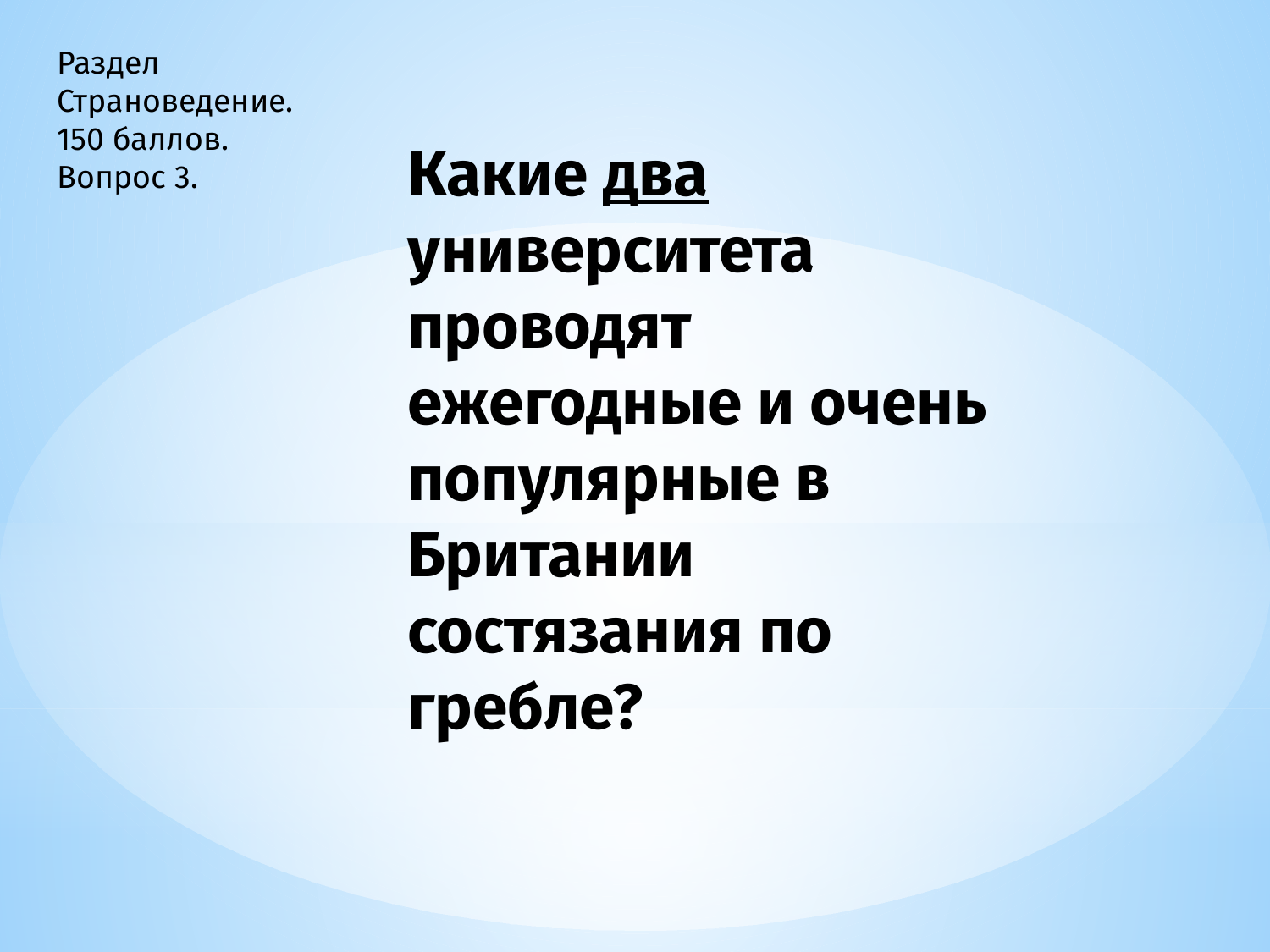

Раздел
Страноведение.
150 баллов.
Вопрос 3.
Какие два университета проводят ежегодные и очень популярные в Британии состязания по гребле?